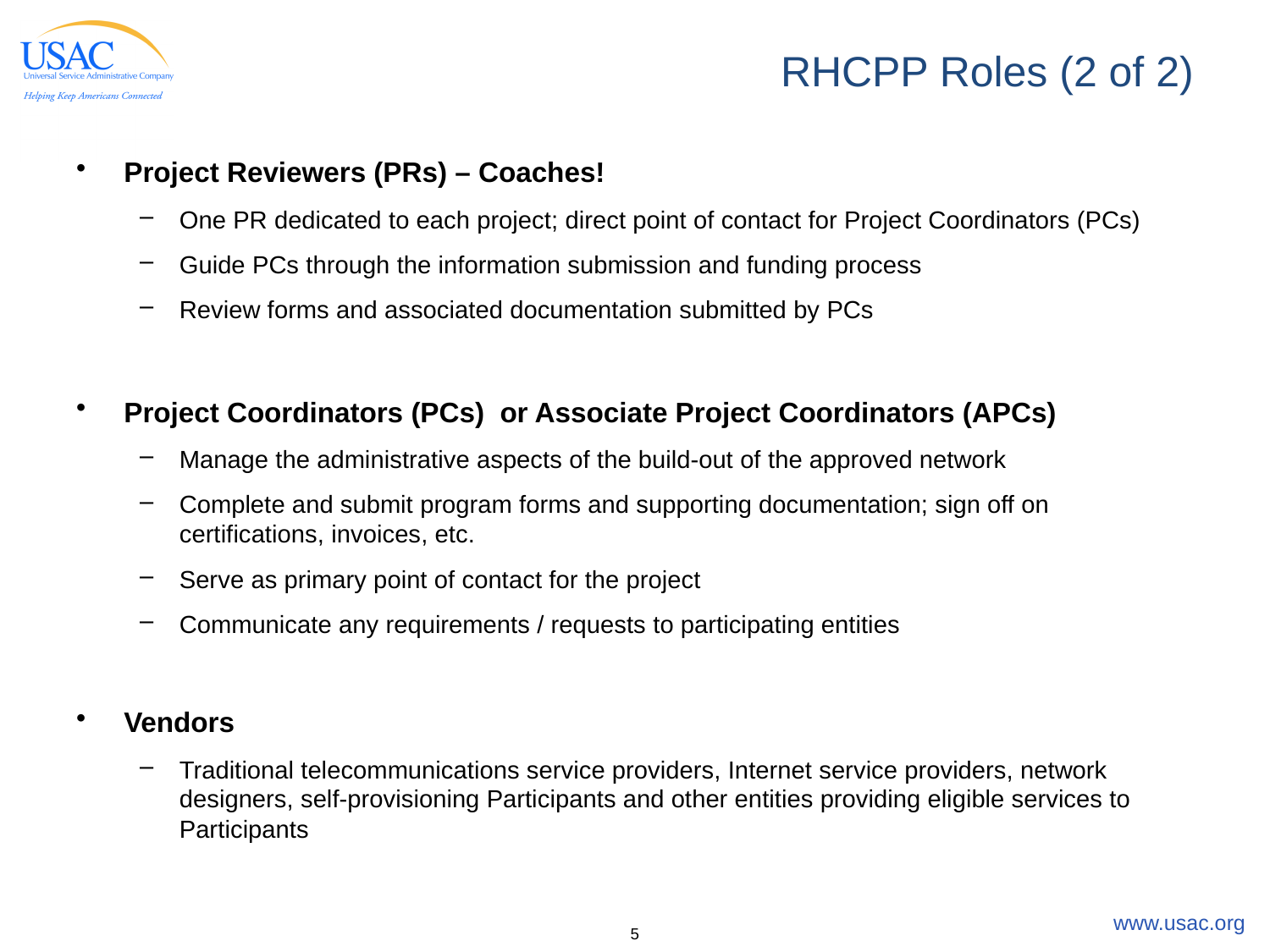

# RHCPP Roles (2 of 2)
Project Reviewers (PRs) – Coaches!
One PR dedicated to each project; direct point of contact for Project Coordinators (PCs)
Guide PCs through the information submission and funding process
Review forms and associated documentation submitted by PCs

Project Coordinators (PCs)  or Associate Project Coordinators (APCs)
Manage the administrative aspects of the build-out of the approved network
Complete and submit program forms and supporting documentation; sign off on certifications, invoices, etc.
Serve as primary point of contact for the project
Communicate any requirements / requests to participating entities

Vendors
Traditional telecommunications service providers, Internet service providers, network designers, self-provisioning Participants and other entities providing eligible services to Participants